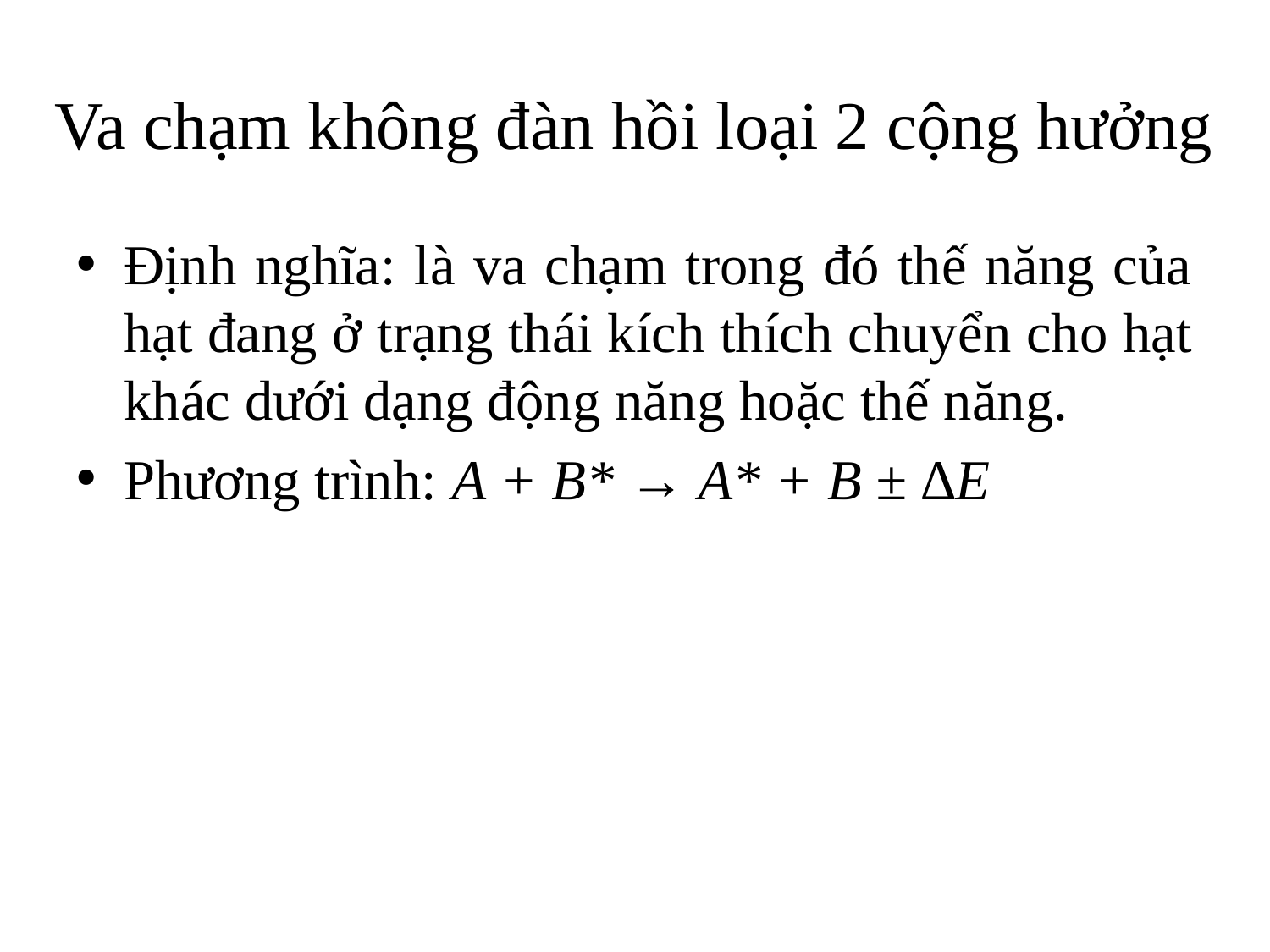

# Va chạm không đàn hồi loại 2 cộng hưởng
Định nghĩa: là va chạm trong đó thế năng của hạt đang ở trạng thái kích thích chuyển cho hạt khác dưới dạng động năng hoặc thế năng.
Phương trình: A + B* → A* + B ± ∆E